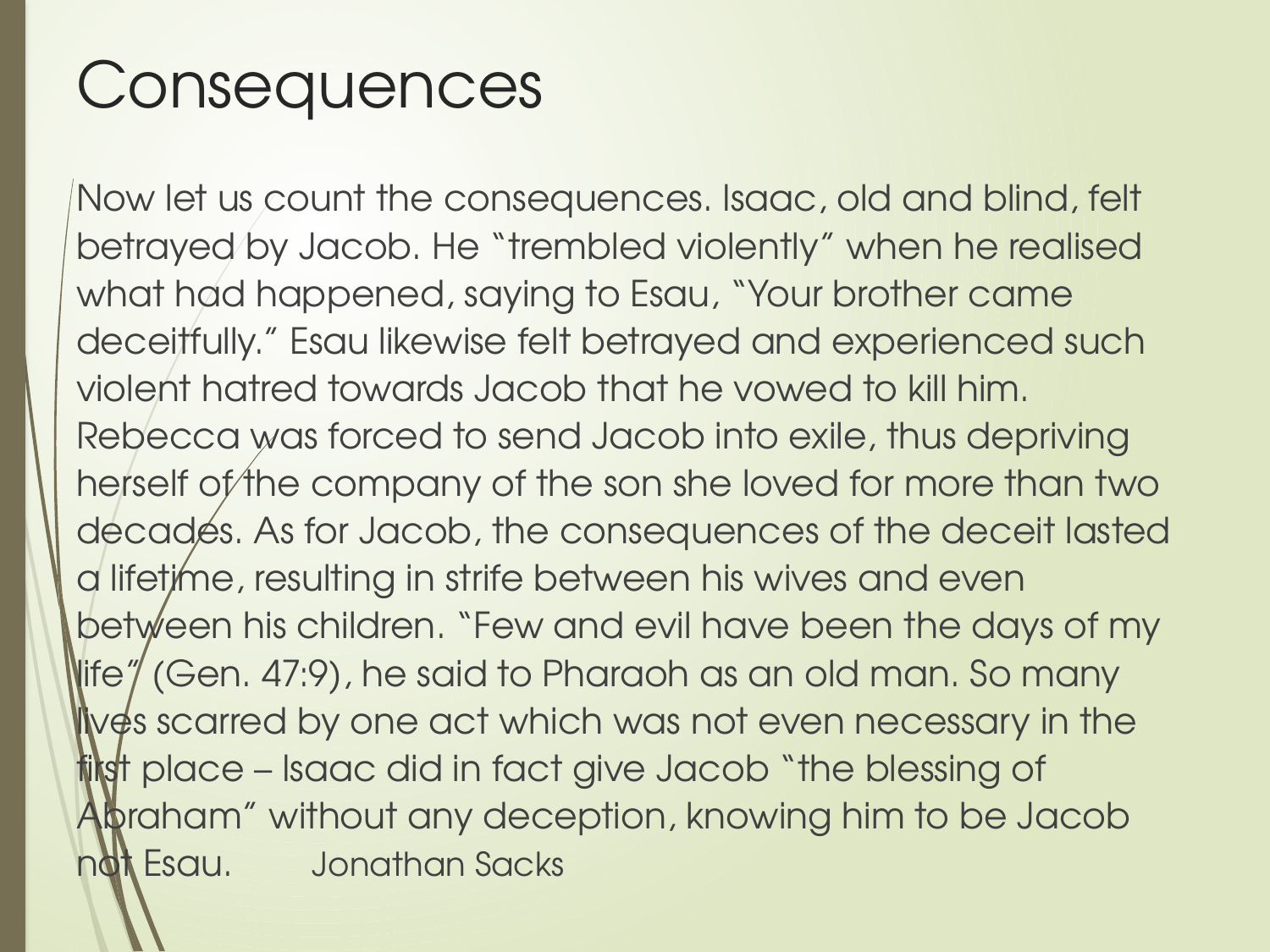

# Consequences
Now let us count the consequences. Isaac, old and blind, felt betrayed by Jacob. He “trembled violently” when he realised what had happened, saying to Esau, “Your brother came deceitfully.” Esau likewise felt betrayed and experienced such violent hatred towards Jacob that he vowed to kill him. Rebecca was forced to send Jacob into exile, thus depriving herself of the company of the son she loved for more than two decades. As for Jacob, the consequences of the deceit lasted a lifetime, resulting in strife between his wives and even between his children. “Few and evil have been the days of my life” (Gen. 47:9), he said to Pharaoh as an old man. So many lives scarred by one act which was not even necessary in the first place – Isaac did in fact give Jacob “the blessing of Abraham” without any deception, knowing him to be Jacob not Esau. 													Jonathan Sacks